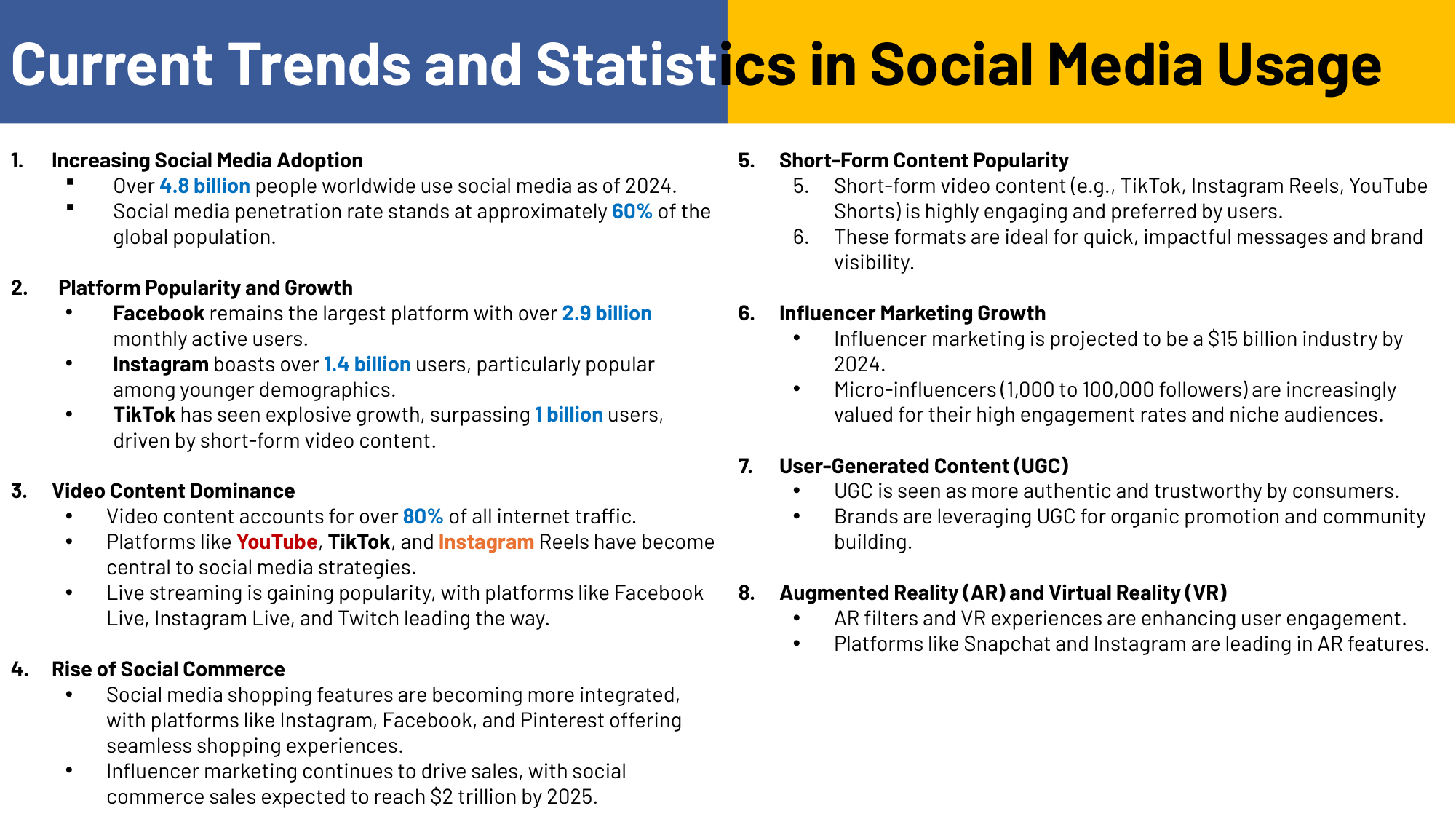

Current Trends and Statistics in Social Media Usage
Increasing Social Media Adoption
Over 4.8 billion people worldwide use social media as of 2024.
Social media penetration rate stands at approximately 60% of the global population.

Platform Popularity and Growth
Facebook remains the largest platform with over 2.9 billion monthly active users.
Instagram boasts over 1.4 billion users, particularly popular among younger demographics.
TikTok has seen explosive growth, surpassing 1 billion users, driven by short-form video content.

Video Content Dominance
Video content accounts for over 80% of all internet traffic.
Platforms like YouTube, TikTok, and Instagram Reels have become central to social media strategies.
Live streaming is gaining popularity, with platforms like Facebook Live, Instagram Live, and Twitch leading the way.

Rise of Social Commerce
Social media shopping features are becoming more integrated, with platforms like Instagram, Facebook, and Pinterest offering seamless shopping experiences.
Influencer marketing continues to drive sales, with social commerce sales expected to reach $2 trillion by 2025.
Short-Form Content Popularity
Short-form video content (e.g., TikTok, Instagram Reels, YouTube Shorts) is highly engaging and preferred by users.
These formats are ideal for quick, impactful messages and brand visibility.

Influencer Marketing Growth
Influencer marketing is projected to be a $15 billion industry by 2024.
Micro-influencers (1,000 to 100,000 followers) are increasingly valued for their high engagement rates and niche audiences.

User-Generated Content (UGC)
UGC is seen as more authentic and trustworthy by consumers.
Brands are leveraging UGC for organic promotion and community building.

Augmented Reality (AR) and Virtual Reality (VR)
AR filters and VR experiences are enhancing user engagement.
Platforms like Snapchat and Instagram are leading in AR features.